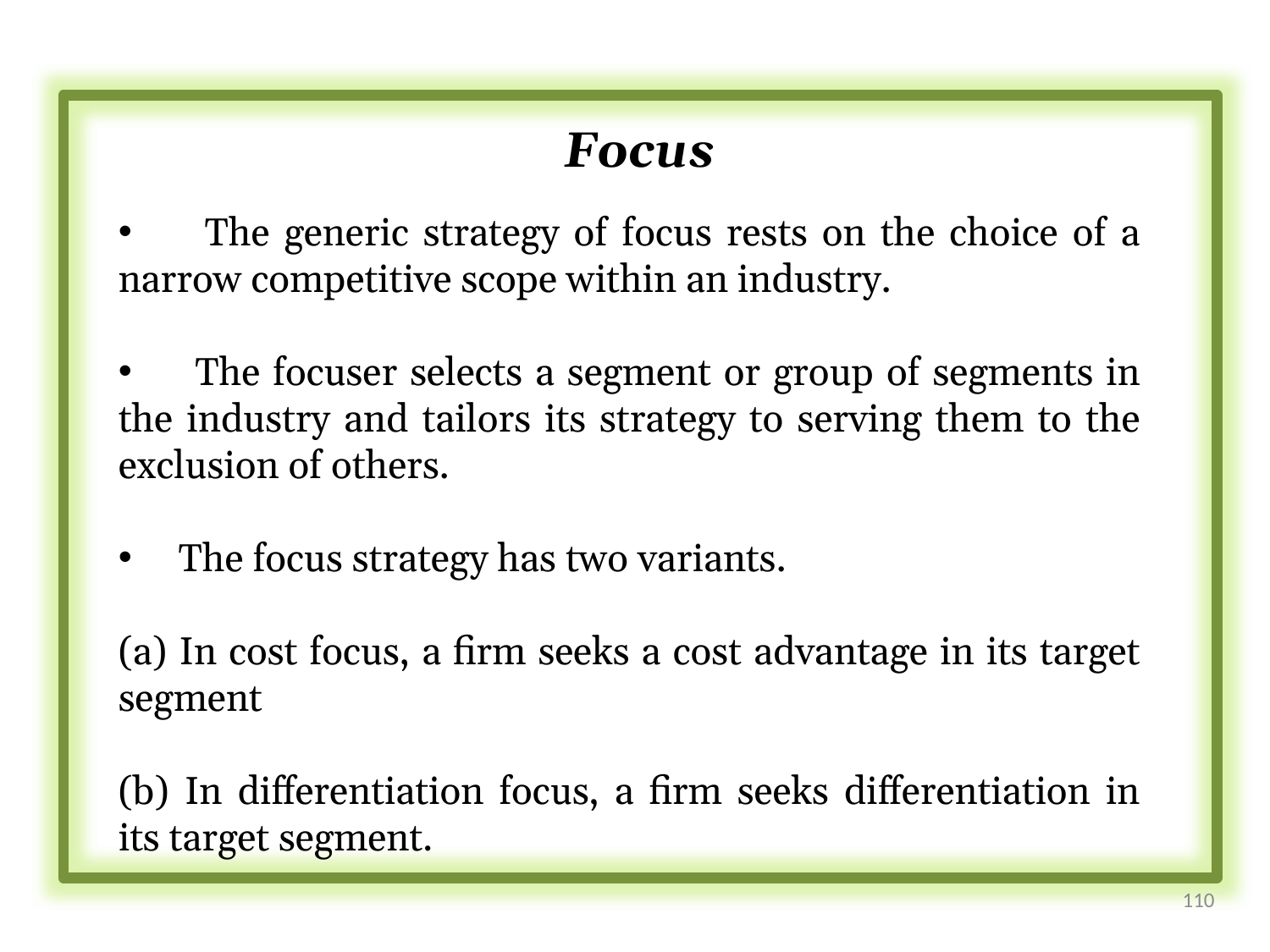

Focus
     The generic strategy of focus rests on the choice of a narrow competitive scope within an industry.

     The focuser selects a segment or group of segments in the industry and tailors its strategy to serving them to the exclusion of others.

     The focus strategy has two variants.

(a) In cost focus, a firm seeks a cost advantage in its target segment

(b) In differentiation focus, a firm seeks differentiation in its target segment.

110